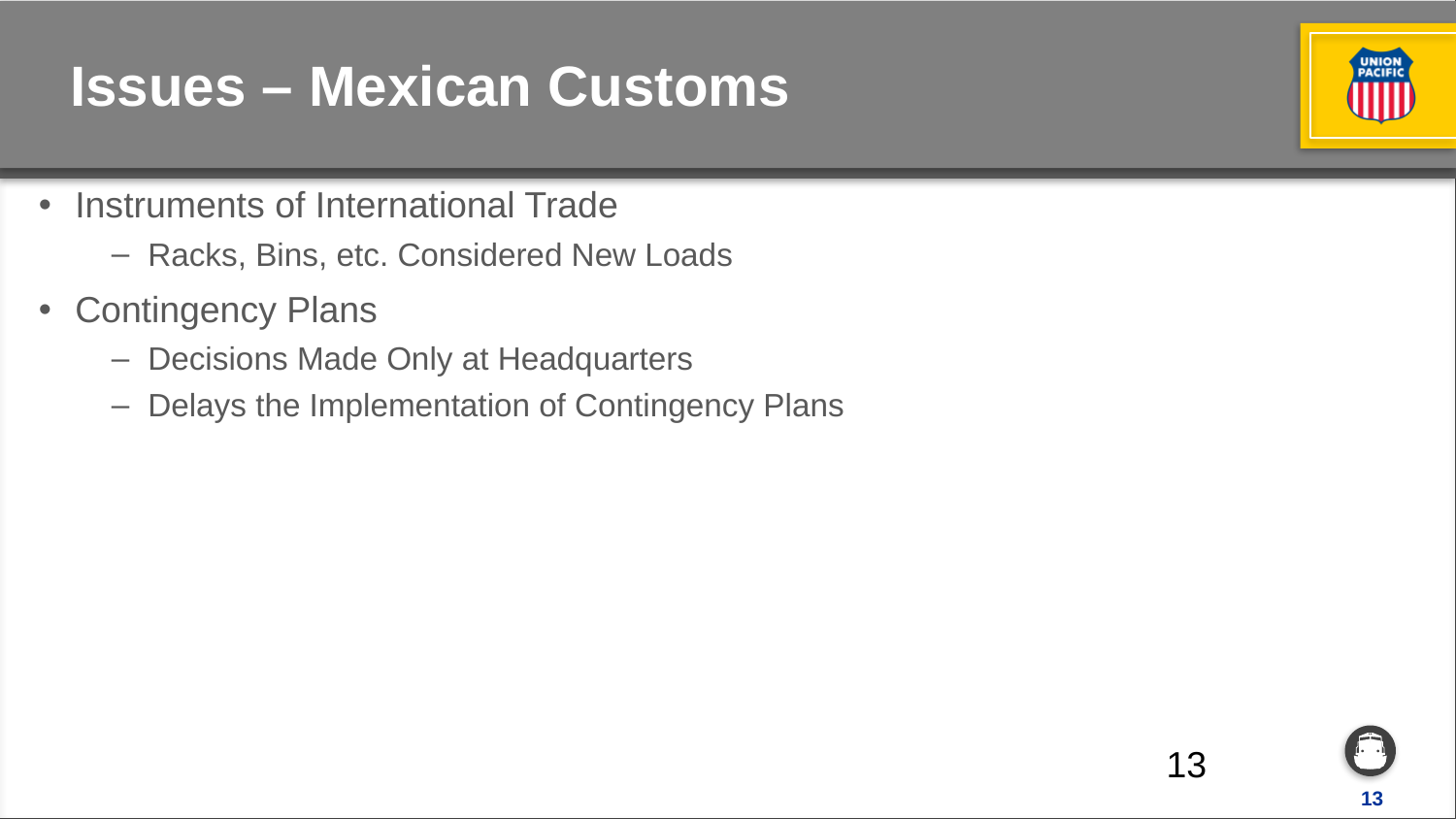

# Issues – Mexican Customs
Instruments of International Trade
Racks, Bins, etc. Considered New Loads
Contingency Plans
Decisions Made Only at Headquarters
Delays the Implementation of Contingency Plans

13